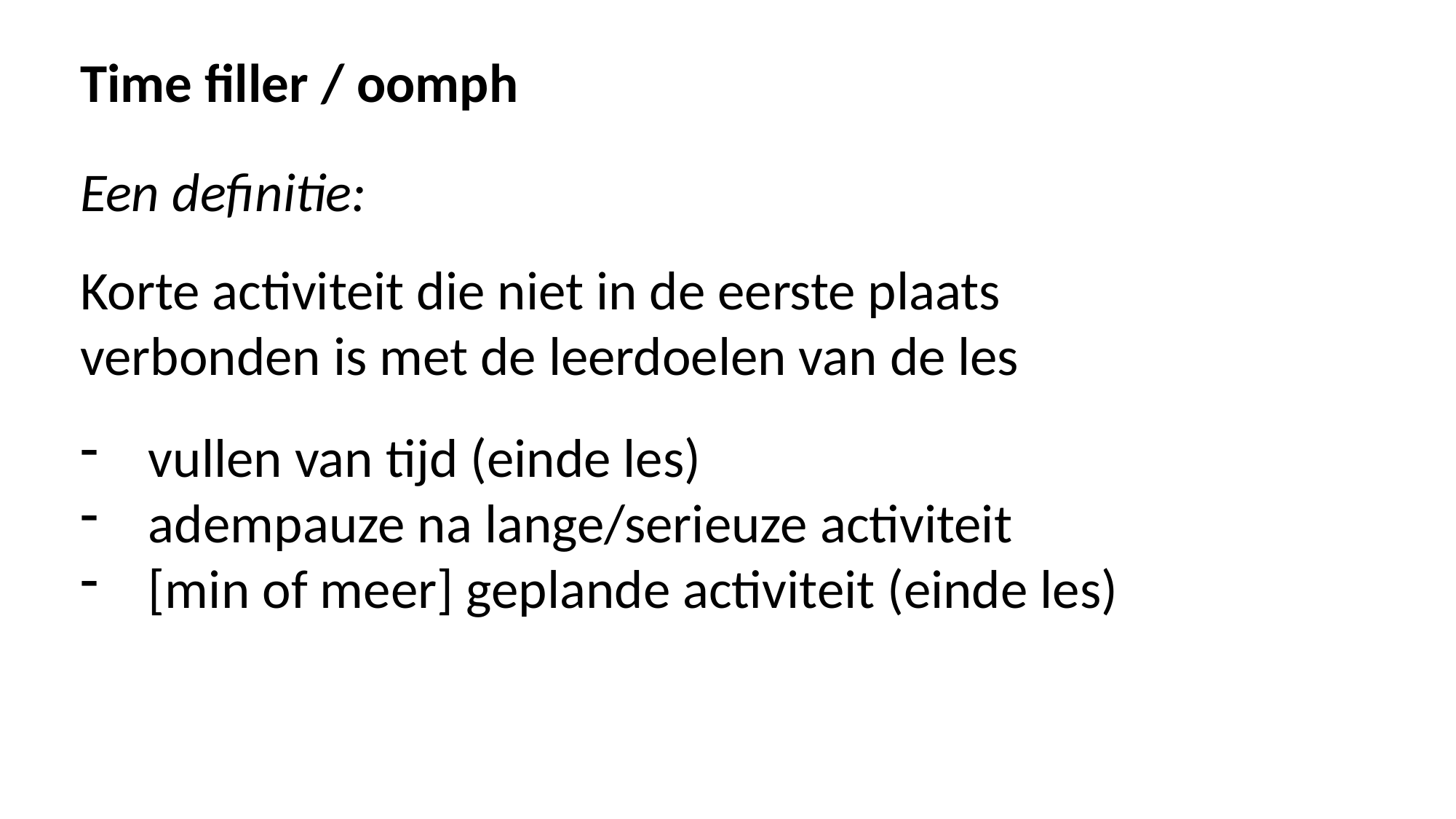

Time filler / oomph

Een definitie:

Korte activiteit die niet in de eerste plaats verbonden is met de leerdoelen van de les

vullen van tijd (einde les)
adempauze na lange/serieuze activiteit
[min of meer] geplande activiteit (einde les)